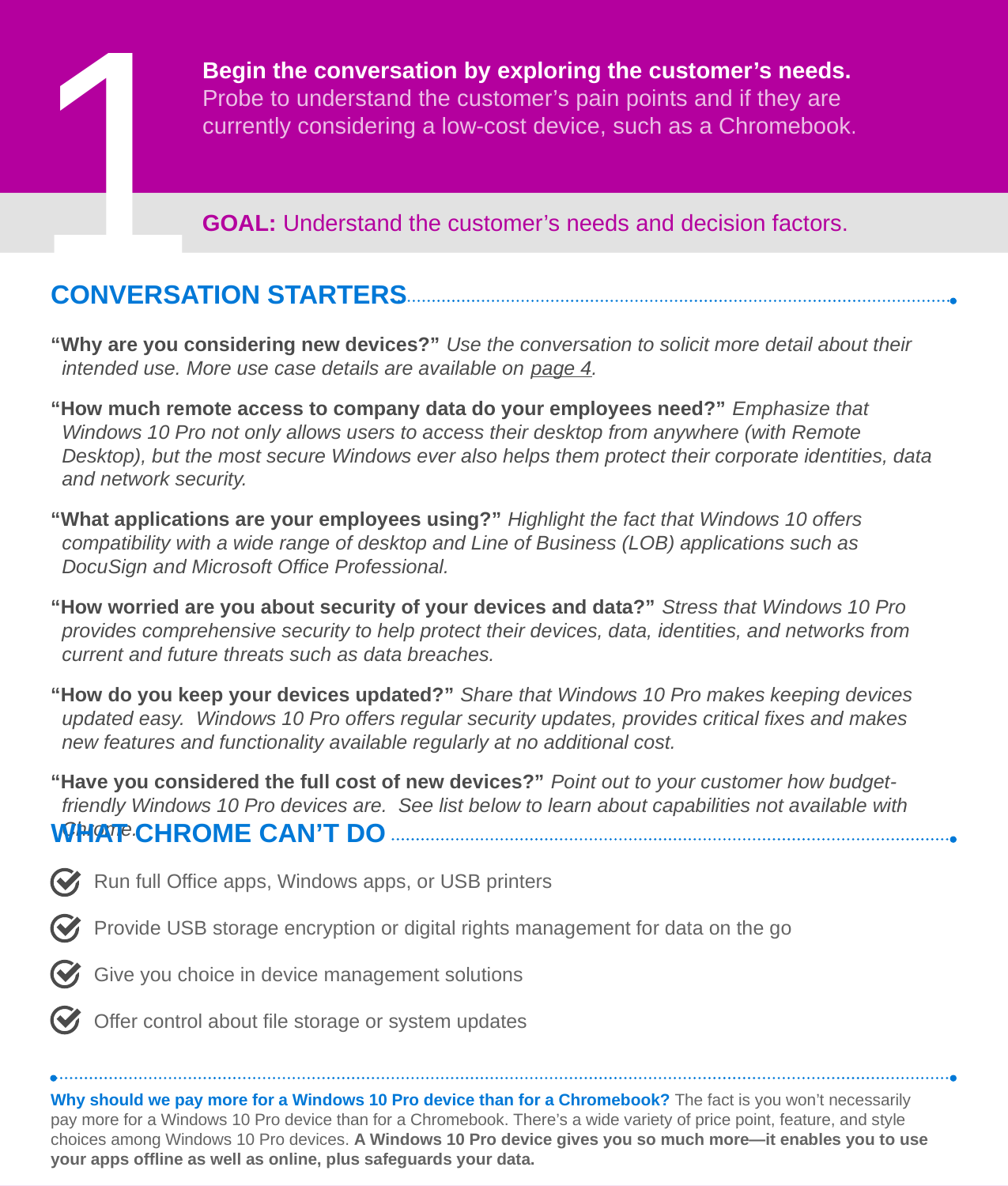

1
Begin the conversation by exploring the customer’s needs.
Probe to understand the customer’s pain points and if they are currently considering a low-cost device, such as a Chromebook.

GOAL: Understand the customer’s needs and decision factors.
Conversation starters
“Why are you considering new devices?” Use the conversation to solicit more detail about their intended use. More use case details are available on page 4.
“How much remote access to company data do your employees need?” Emphasize that Windows 10 Pro not only allows users to access their desktop from anywhere (with Remote Desktop), but the most secure Windows ever also helps them protect their corporate identities, data and network security.
“What applications are your employees using?” Highlight the fact that Windows 10 offers compatibility with a wide range of desktop and Line of Business (LOB) applications such as DocuSign and Microsoft Office Professional.
“How worried are you about security of your devices and data?” Stress that Windows 10 Pro provides comprehensive security to help protect their devices, data, identities, and networks from current and future threats such as data breaches.
“How do you keep your devices updated?” Share that Windows 10 Pro makes keeping devices updated easy.  Windows 10 Pro offers regular security updates, provides critical fixes and makes new features and functionality available regularly at no additional cost.
“Have you considered the full cost of new devices?” Point out to your customer how budget-friendly Windows 10 Pro devices are.  See list below to learn about capabilities not available with Chrome.
What chrome can’t do

Run full Office apps, Windows apps, or USB printers
Provide USB storage encryption or digital rights management for data on the go
Give you choice in device management solutions
Offer control about file storage or system updates

Why should we pay more for a Windows 10 Pro device than for a Chromebook? The fact is you won’t necessarily pay more for a Windows 10 Pro device than for a Chromebook. There’s a wide variety of price point, feature, and style choices among Windows 10 Pro devices. A Windows 10 Pro device gives you so much more—it enables you to use your apps offline as well as online, plus safeguards your data.